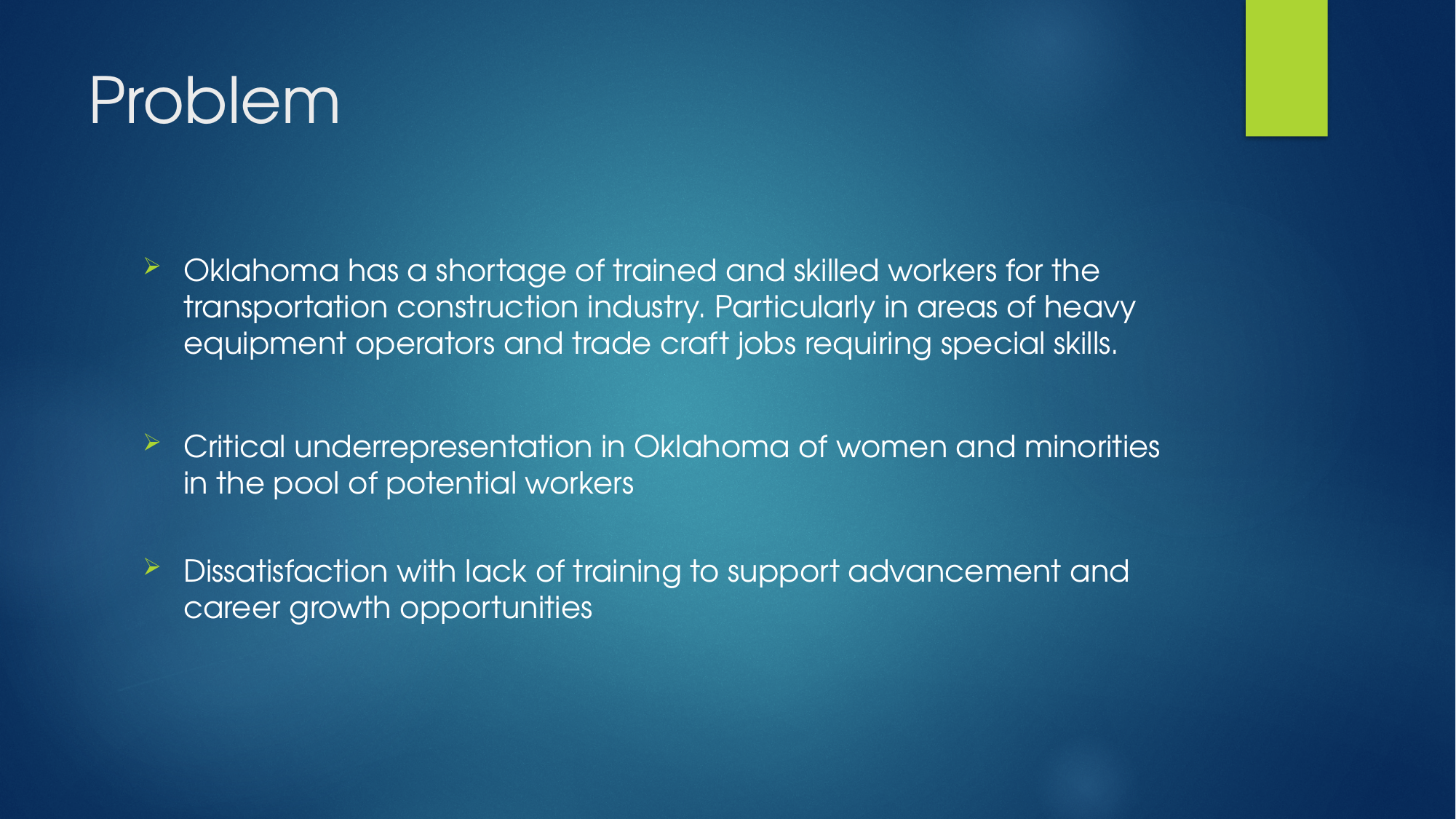

# Problem
Oklahoma has a shortage of trained and skilled workers for the transportation construction industry. Particularly in areas of heavy equipment operators and trade craft jobs requiring special skills.

Critical underrepresentation in Oklahoma of women and minorities in the pool of potential workers
Dissatisfaction with lack of training to support advancement and career growth opportunities